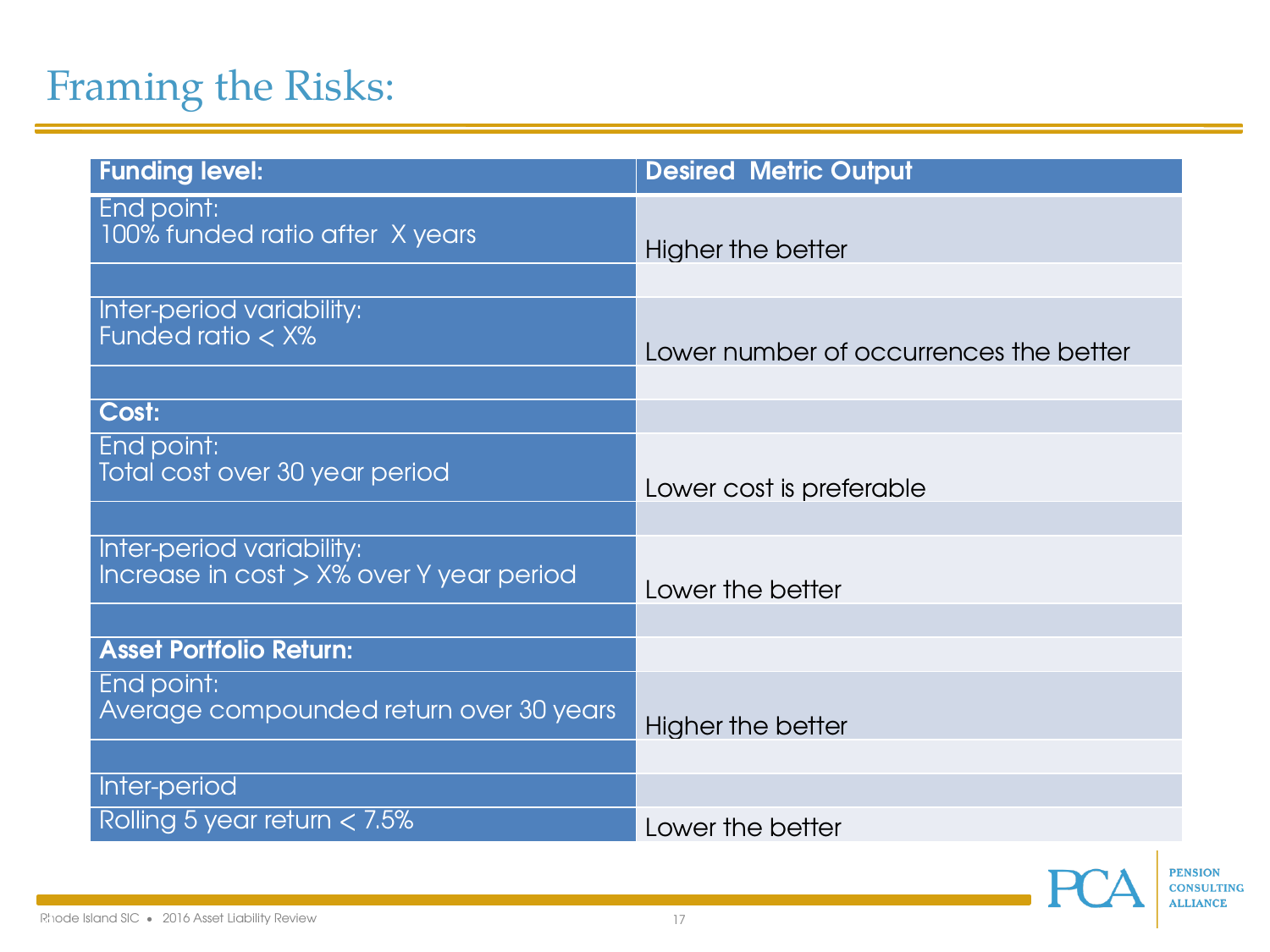

Framing the Risks:

| Funding level: | Desired  Metric Output |
| --- | --- |
| End point: 100% funded ratio after X years | Higher the better |
|  |  |
| Inter-period variability: Funded ratio < X% | Lower number of occurrences the better |
|  |  |
| Cost: |  |
| End point: Total cost over 30 year period | Lower cost is preferable |
|  |  |
| Inter-period variability: Increase in cost > X% over Y year period | Lower the better |
|  |  |
| Asset Portfolio Return: |  |
| End point: Average compounded return over 30 years | Higher the better |
|  |  |
| Inter-period |  |
| Rolling 5 year return < 7.5% | Lower the better |